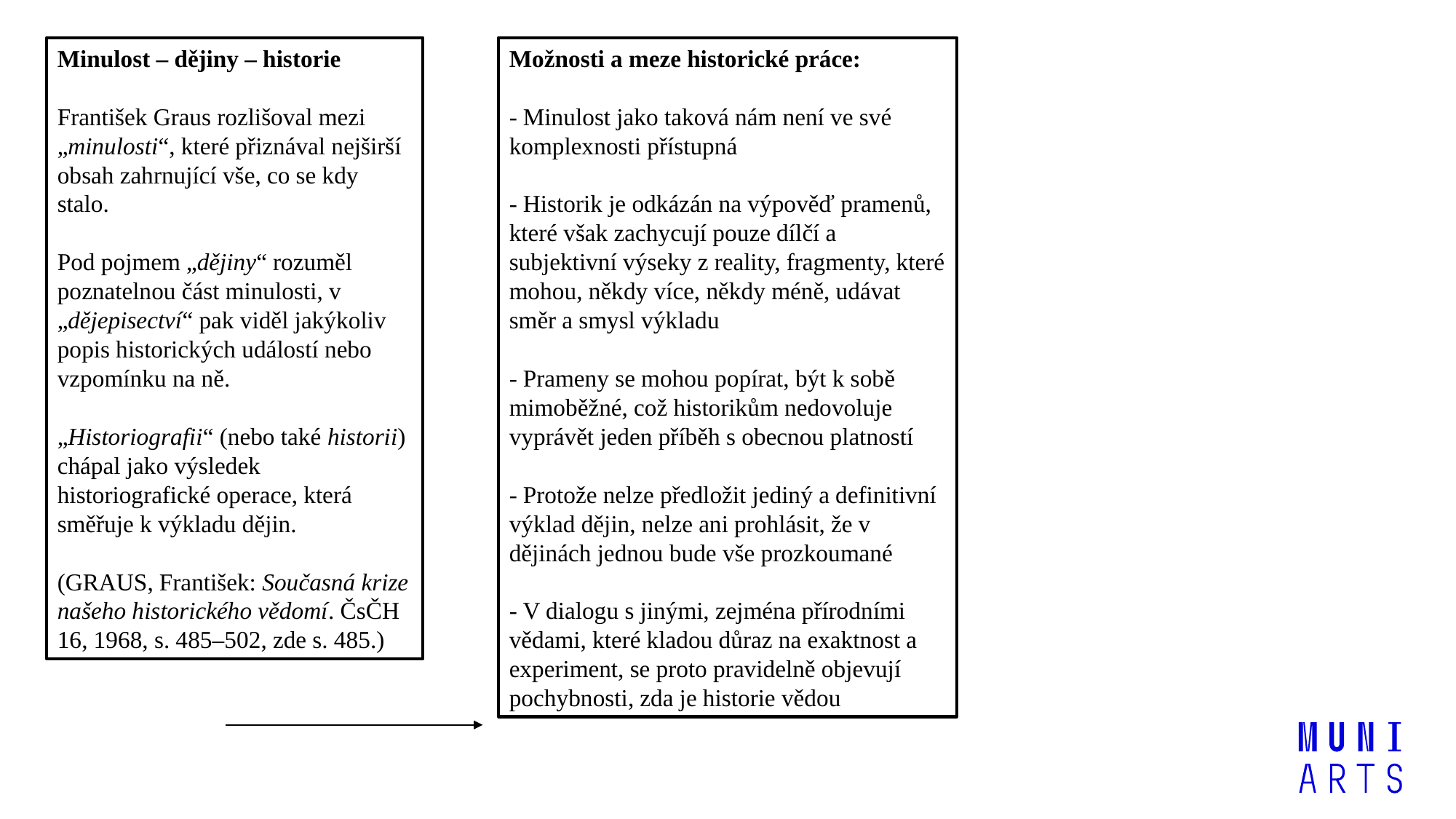

Minulost – dějiny – historie

František Graus rozlišoval mezi „minulosti“, které přiznával nejširší obsah zahrnující vše, co se kdy stalo.

Pod pojmem „dějiny“ rozuměl poznatelnou část minulosti, v „dějepisectví“ pak viděl jakýkoliv popis historických událostí nebo vzpomínku na ně.

„Historiografii“ (nebo také historii) chápal jako výsledek historiografické operace, která směřuje k výkladu dějin.

(Graus, František: Současná krize našeho historického vědomí. ČsČH 16, 1968, s. 485–502, zde s. 485.)
Možnosti a meze historické práce:

- Minulost jako taková nám není ve své komplexnosti přístupná

- Historik je odkázán na výpověď pramenů, které však zachycují pouze dílčí a subjektivní výseky z reality, fragmenty, které mohou, někdy více, někdy méně, udávat směr a smysl výkladu

- Prameny se mohou popírat, být k sobě mimoběžné, což historikům nedovoluje vyprávět jeden příběh s obecnou platností

- Protože nelze předložit jediný a definitivní výklad dějin, nelze ani prohlásit, že v dějinách jednou bude vše prozkoumané

- V dialogu s jinými, zejména přírodními vědami, které kladou důraz na exaktnost a experiment, se proto pravidelně objevují pochybnosti, zda je historie vědou